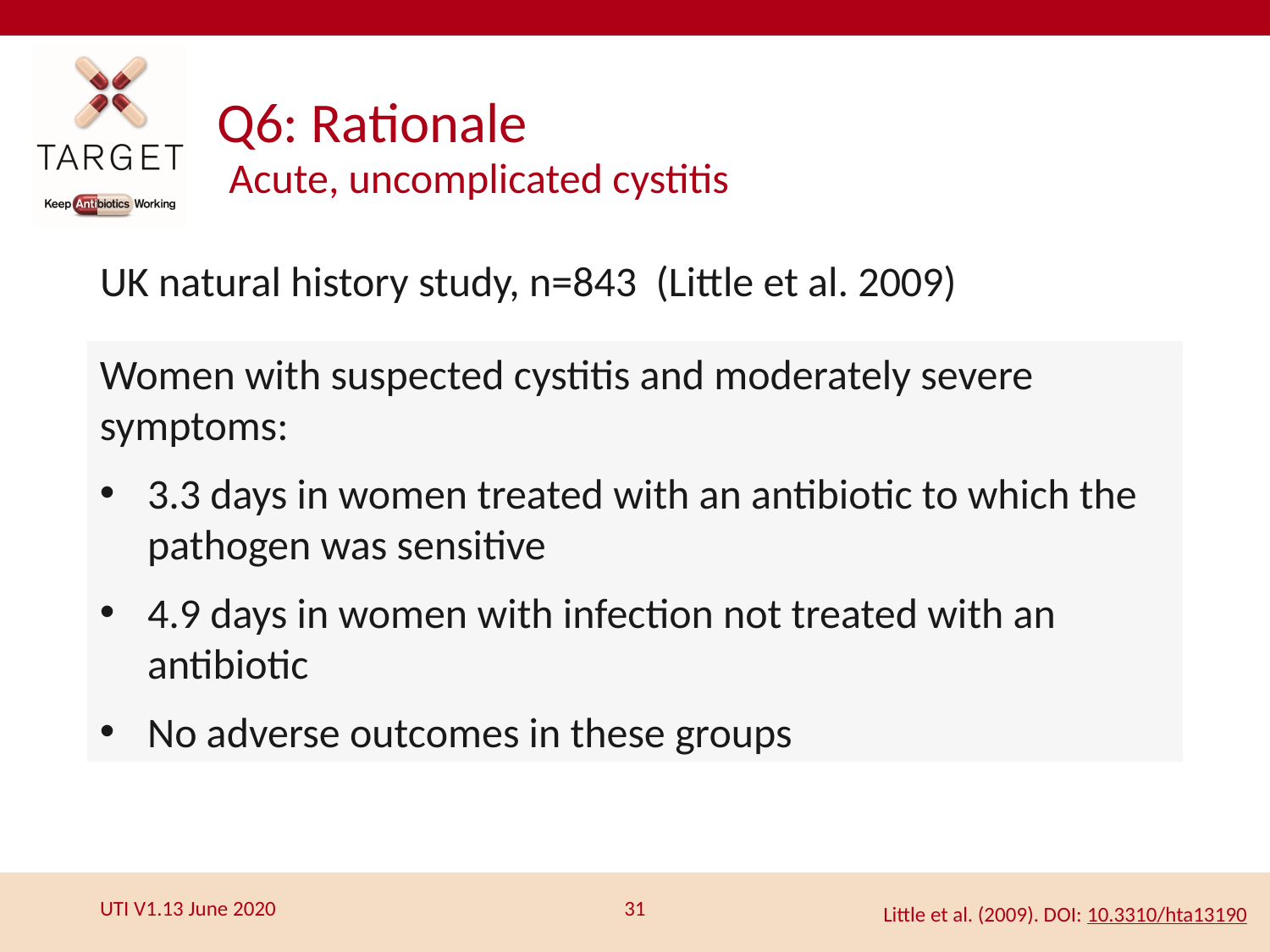

Q6: Rationale
Acute, uncomplicated cystitis
UK natural history study, n=843  (Little et al. 2009)

Women with suspected cystitis and moderately severe symptoms:
3.3 days in women treated with an antibiotic to which the pathogen was sensitive
4.9 days in women with infection not treated with an antibiotic
No adverse outcomes in these groups
Little et al. (2009). DOI: 10.3310/hta13190
31
UTI V1.13 June 2020